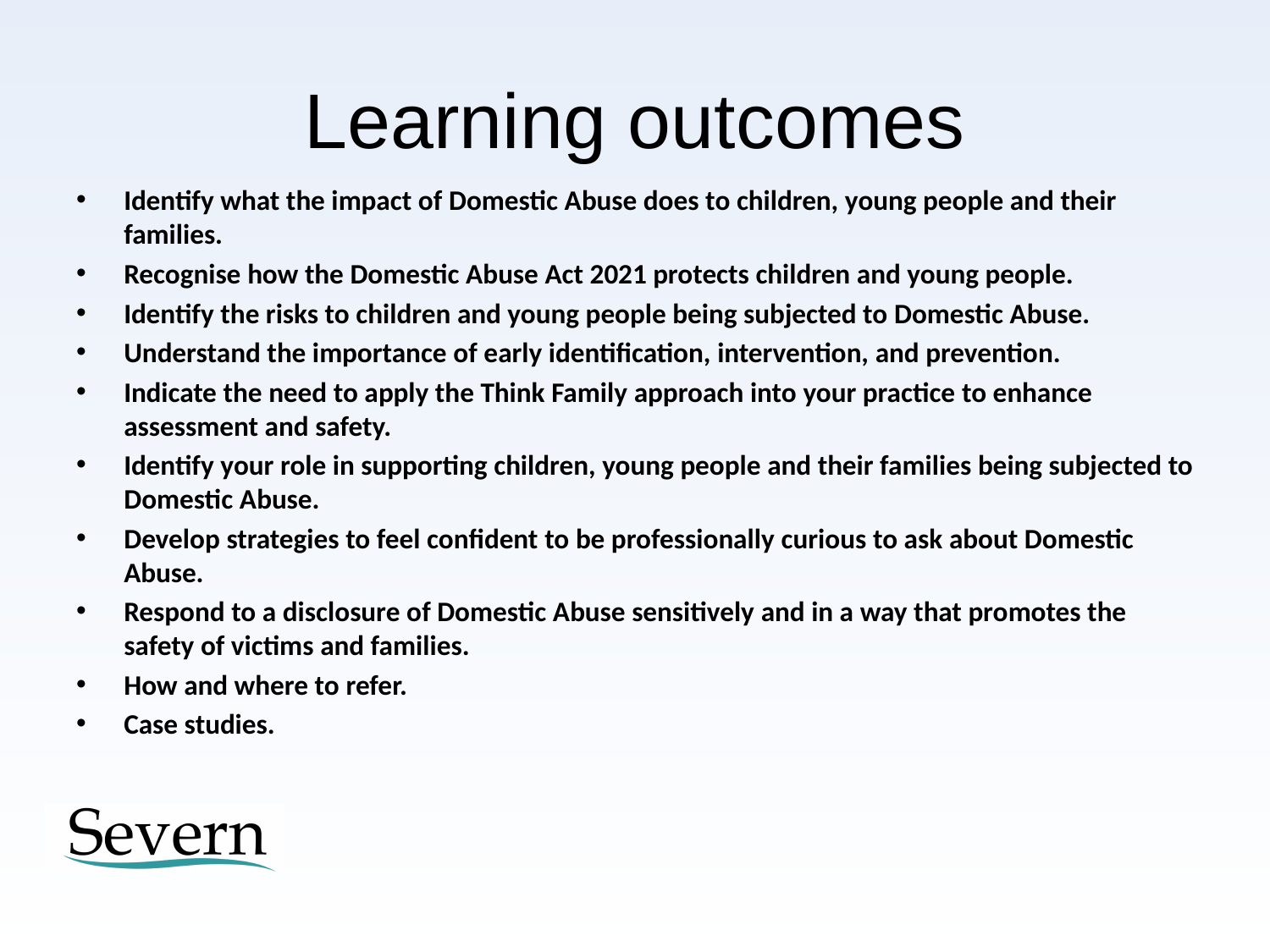

# Learning outcomes
Identify what the impact of Domestic Abuse does to children, young people and their families.
Recognise how the Domestic Abuse Act 2021 protects children and young people.
Identify the risks to children and young people being subjected to Domestic Abuse.
Understand the importance of early identification, intervention, and prevention.
Indicate the need to apply the Think Family approach into your practice to enhance assessment and safety.
Identify your role in supporting children, young people and their families being subjected to Domestic Abuse.
Develop strategies to feel confident to be professionally curious to ask about Domestic Abuse.
Respond to a disclosure of Domestic Abuse sensitively and in a way that promotes the safety of victims and families.
How and where to refer.
Case studies.